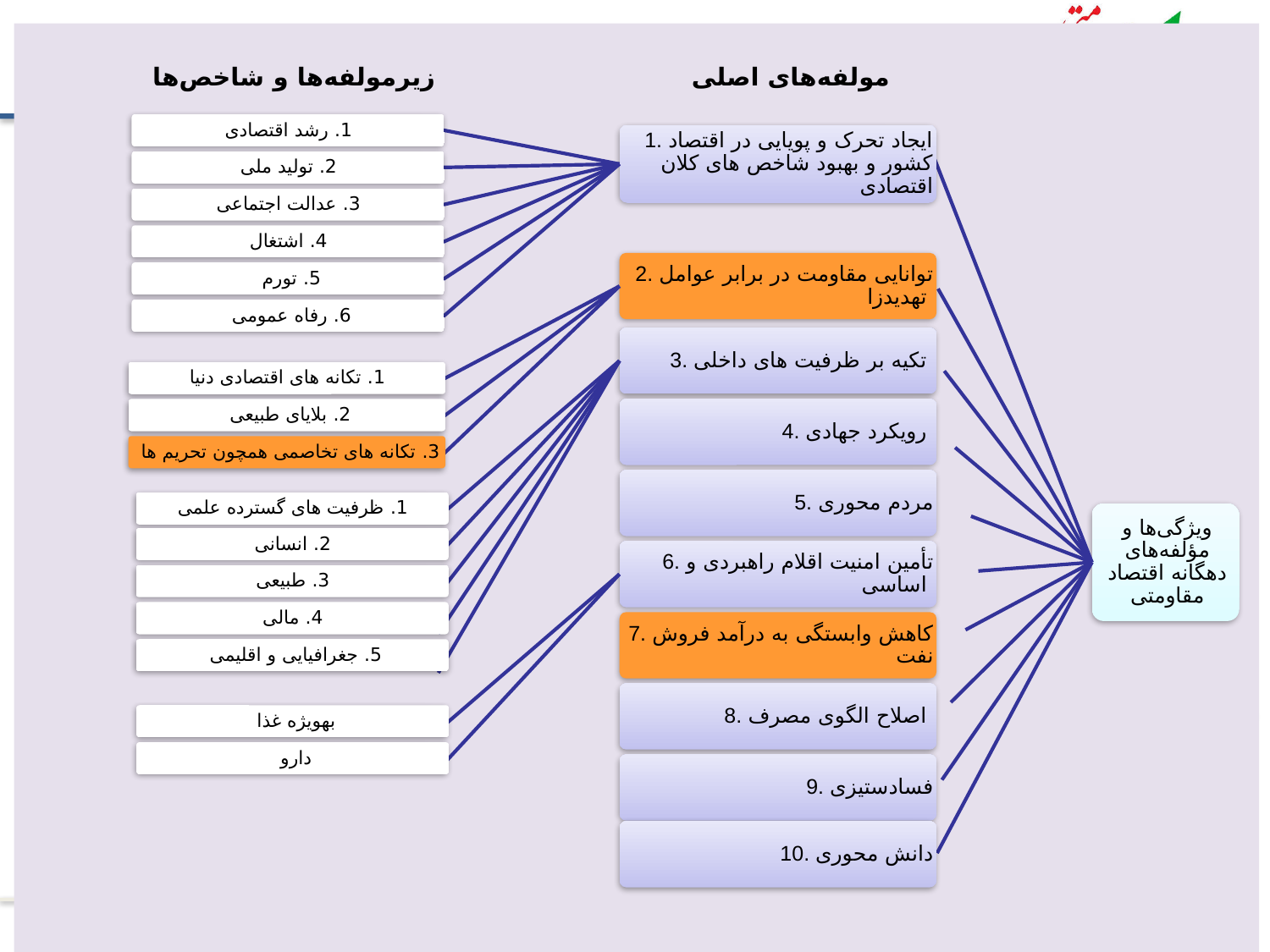

ویژگی‌ها و مؤلفه‌های دهگانه اقتصاد مقاومتی

1. ایجاد تحرک و پویایی در اقتصاد کشور و بهبود شاخص های کلان اقتصادی

1. رشد اقتصادی

2. تولید ملی

3. عدالت اجتماعی

4. اشتغال

5. تورم

6. رفاه عمومی

2. توانایی مقاومت در برابر عوامل تهدیدزا

1. تکانه های اقتصادی دنیا

2. بلایای طبیعی

3. تکانه های تخاصمی همچون تحریم ها

3. تکیه بر ظرفیت های داخلی

1. ظرفیت های گسترده علمی

2. انسانی

3. طبیعی

4. مالی

5. جغرافیایی و اقلیمی

4. رویکرد جهادی

5. مردم محوری

6. تأمین امنیت اقلام راهبردی و اساسی

به‏ویژه غذا

دارو

7. کاهش وابستگی به درآمد فروش نفت

8. اصلاح الگوی مصرف

9. فسادستیزی

10. دانش محوری
مولفه‌های اصلی
زیرمولفه‌ها و شاخص‌ها
تبیین آثار آسیب پذیری‌ها (7)
ارزیابی
پیام اصلی مباحث اقتصاد مقاومتی معطوف به کاهش آسیب پذیری ها از طریق برطرف نمودن عدم تعادل‏های ساختاری در اقتصاد ملی همچون وضعیت صادرات و واردات است.
از اینرو در مولفه‏های دهگانه اقتصاد مقاومتی که از سوی مقام معظم رهبری مورد تبیین قرار گرفته است، به این مهم تأکید فراوانی شده است.